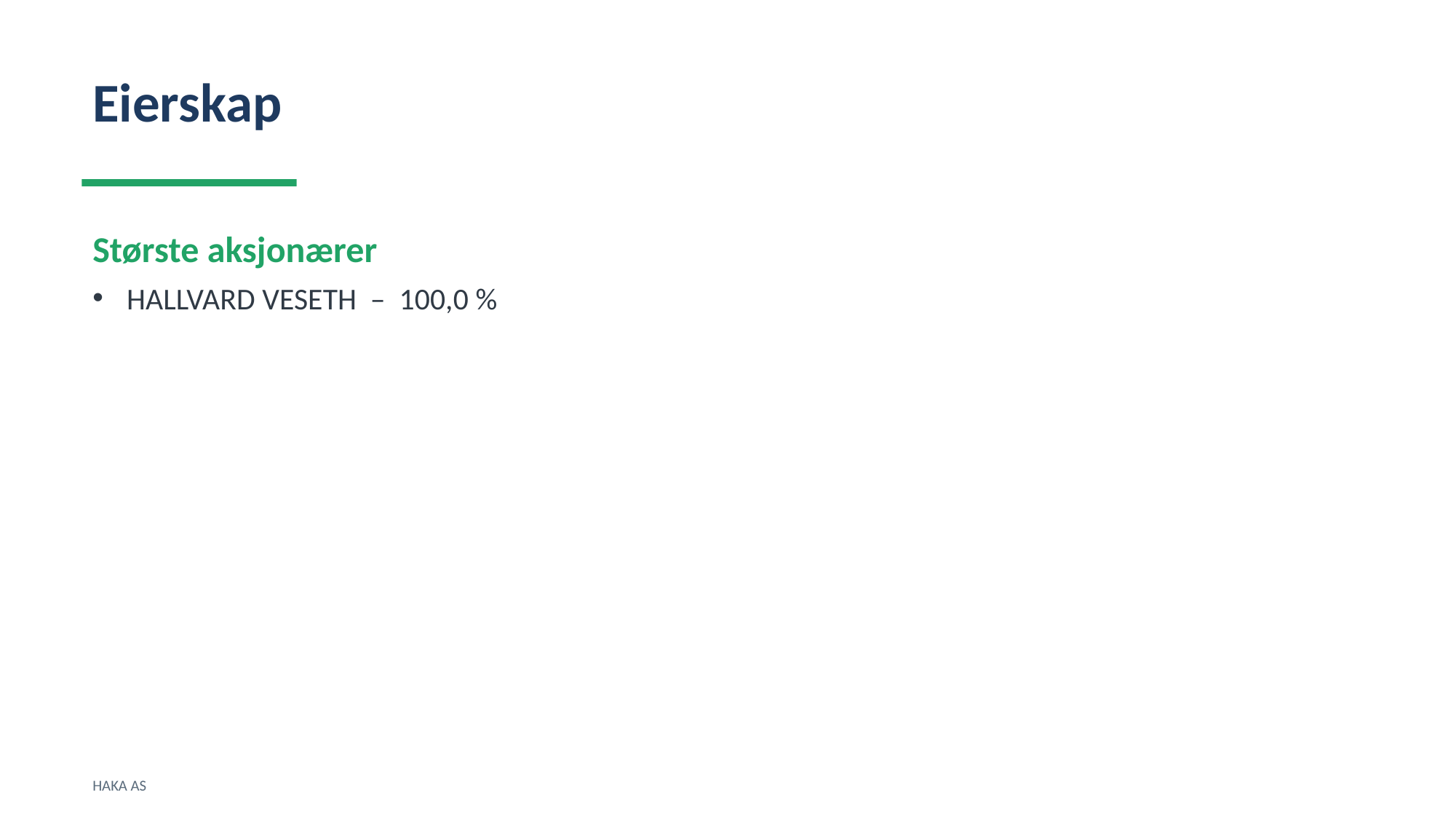

Eierskap

Største aksjonærer
HALLVARD VESETH  –  100,0 %
HAKA AS